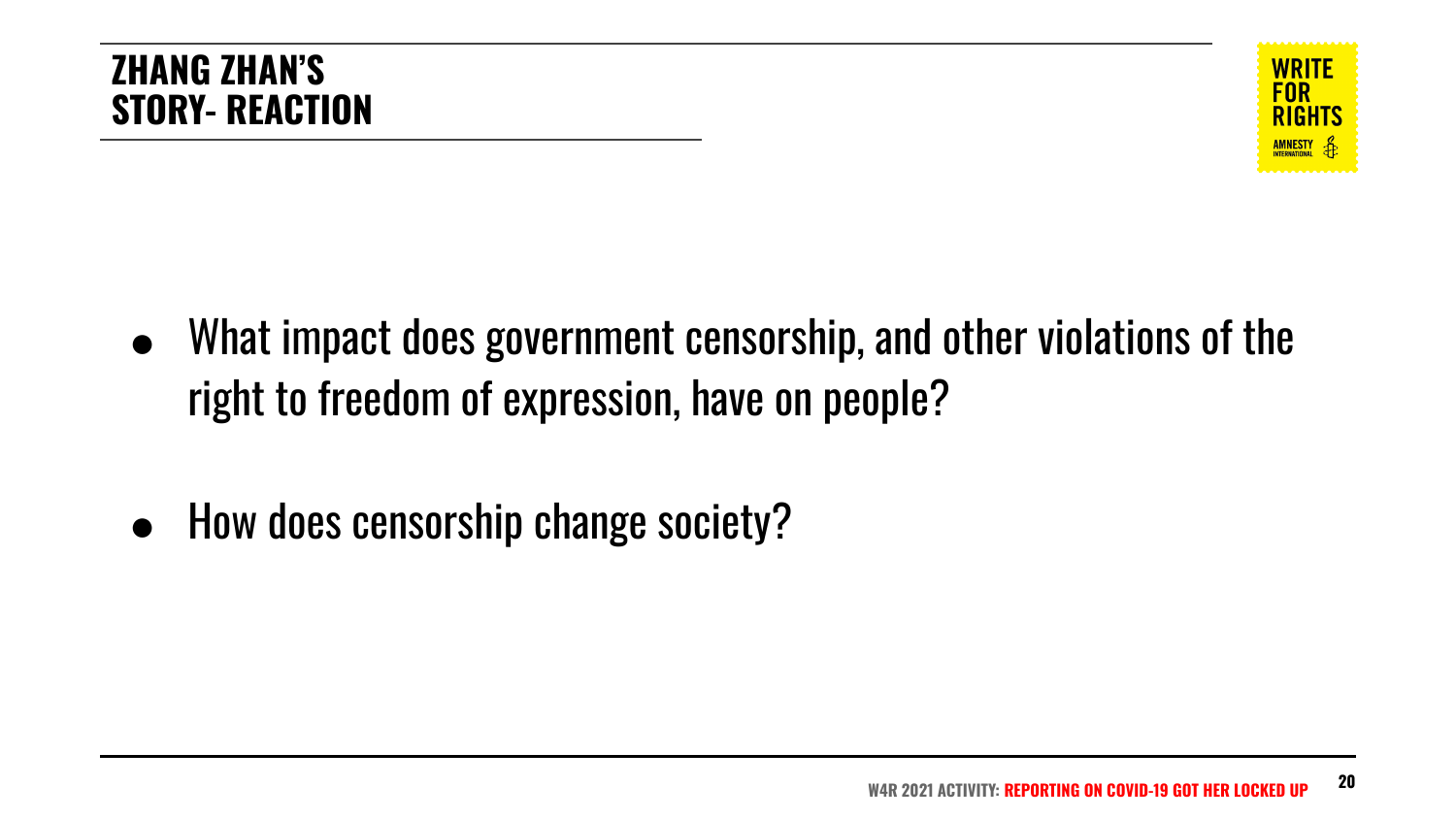

# ZHANG ZHAN’S
STORY- REACTION

What impact does government censorship, and other violations of the right to freedom of expression, have on people?

How does censorship change society?

20